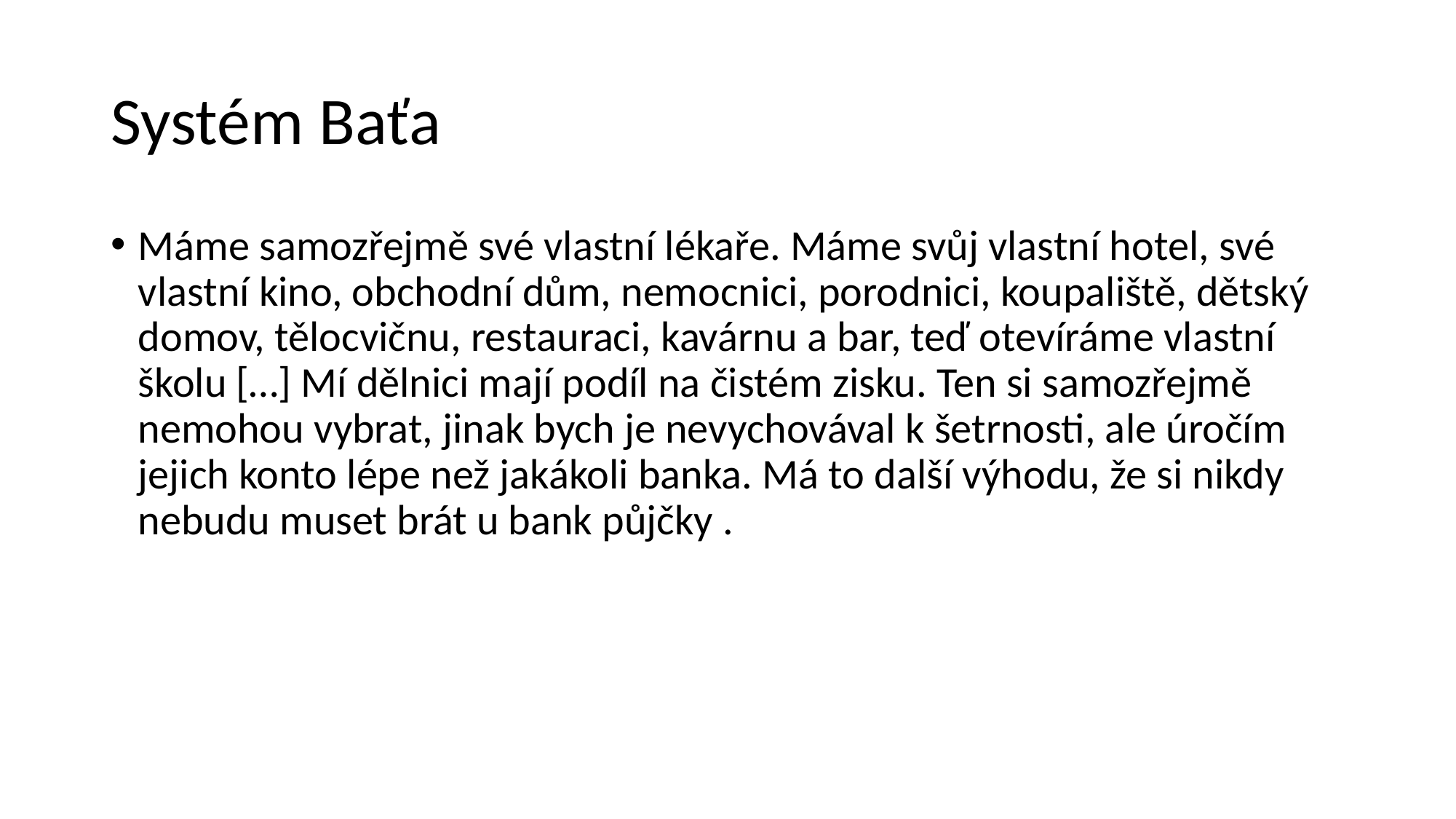

# Systém Baťa
Máme samozřejmě své vlastní lékaře. Máme svůj vlastní hotel, své vlastní kino, obchodní dům, nemocnici, porodnici, koupaliště, dětský domov, tělocvičnu, restauraci, kavárnu a bar, teď otevíráme vlastní školu […] Mí dělnici mají podíl na čistém zisku. Ten si samozřejmě nemohou vybrat, jinak bych je nevychovával k šetrnosti, ale úročím jejich konto lépe než jakákoli banka. Má to další výhodu, že si nikdy nebudu muset brát u bank půjčky .